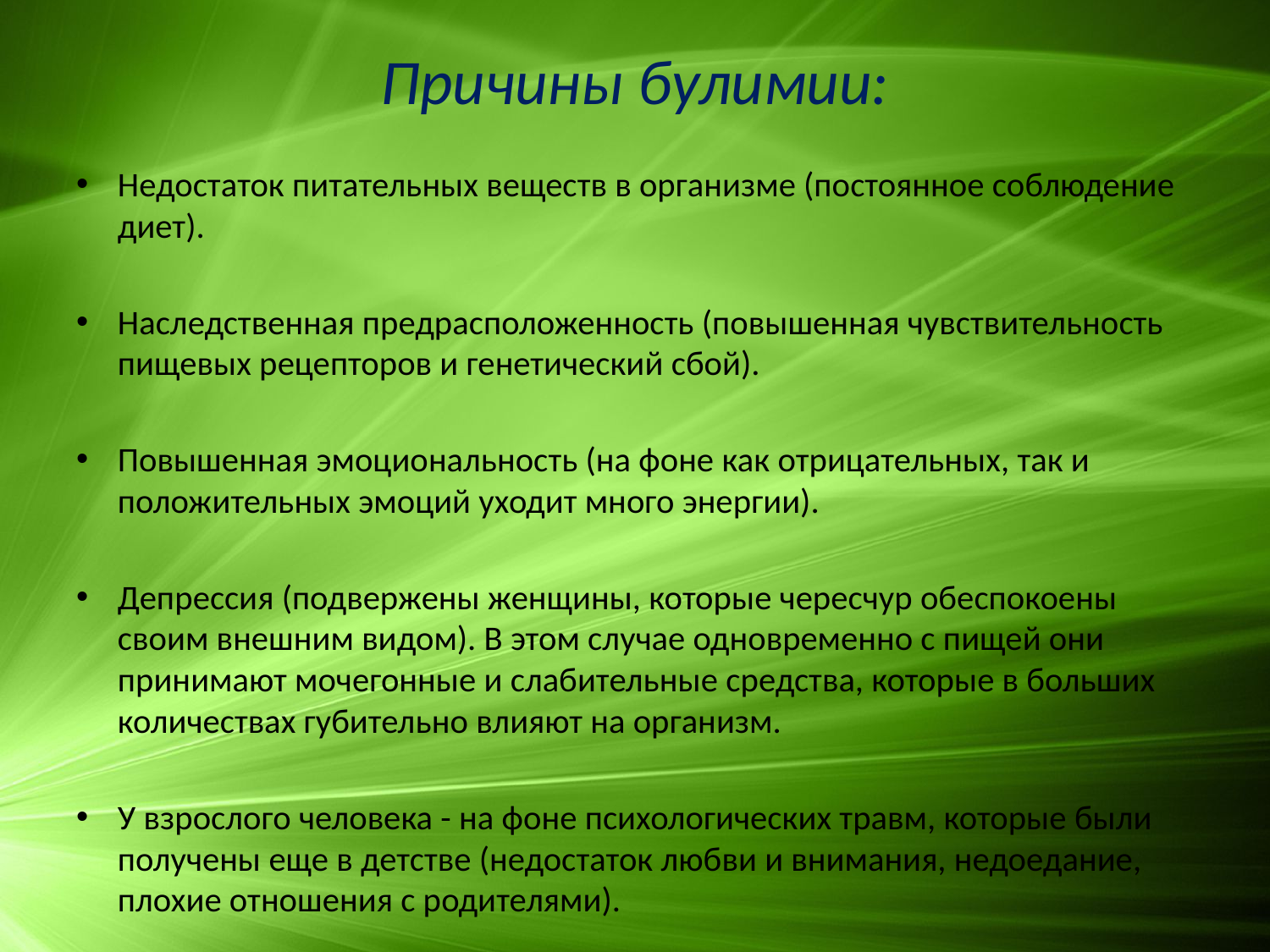

# Причины булимии:
Недостаток питательных веществ в организме (постоянное соблюдение диет).

Наследственная предрасположенность (повышенная чувствительность пищевых рецепторов и генетический сбой).

Повышенная эмоциональность (на фоне как отрицательных, так и положительных эмоций уходит много энергии).

Депрессия (подвержены женщины, которые чересчур обеспокоены своим внешним видом). В этом случае одновременно с пищей они принимают мочегонные и слабительные средства, которые в больших количествах губительно влияют на организм.

У взрослого человека - на фоне психологических травм, которые были получены еще в детстве (недостаток любви и внимания, недоедание, плохие отношения с родителями).